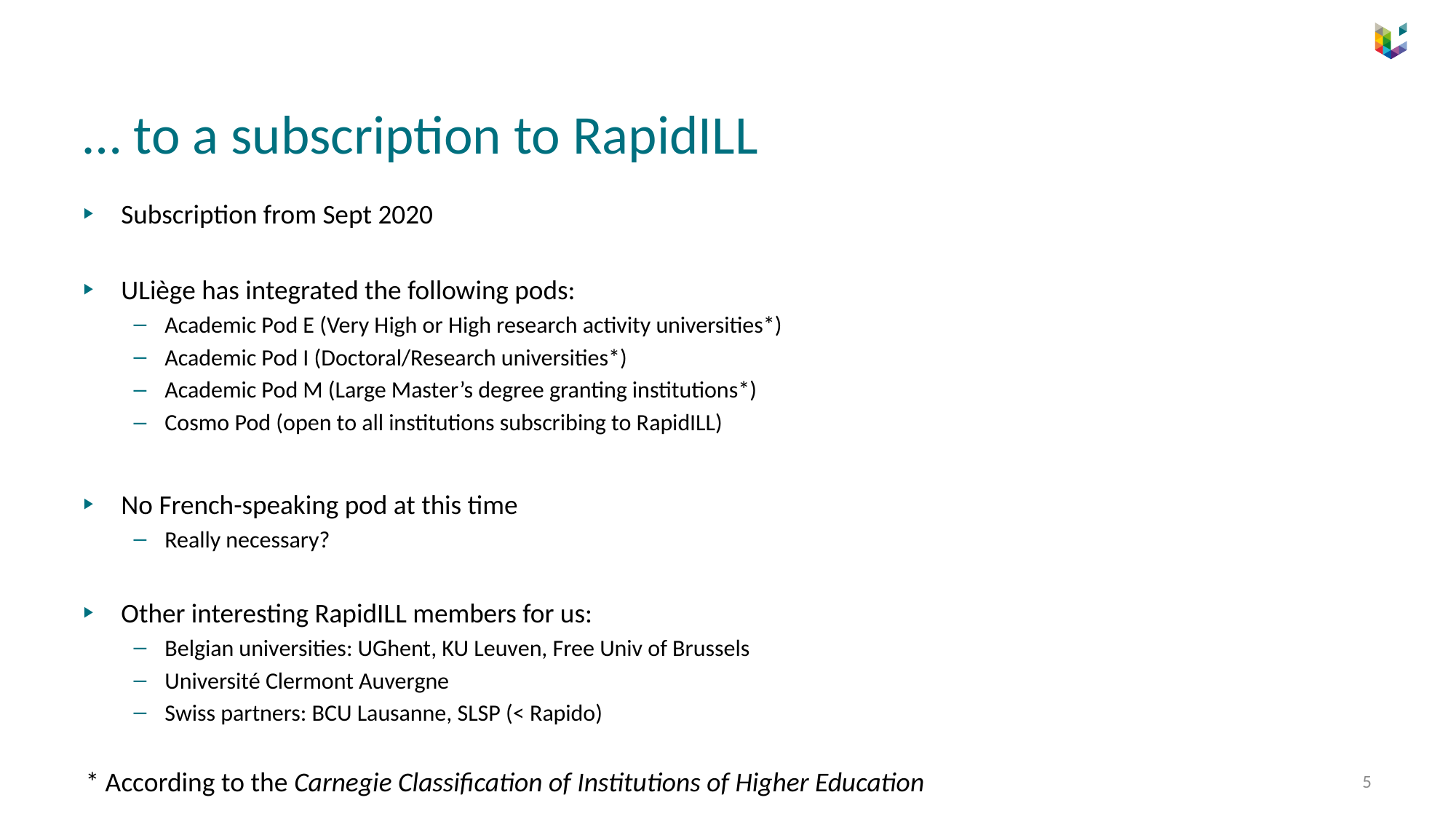

# … to a subscription to RapidILL
Subscription from Sept 2020

ULiège has integrated the following pods:
Academic Pod E (Very High or High research activity universities*)
Academic Pod I (Doctoral/Research universities*)
Academic Pod M (Large Master’s degree granting institutions*)
Cosmo Pod (open to all institutions subscribing to RapidILL)

No French-speaking pod at this time
Really necessary?

Other interesting RapidILL members for us:
Belgian universities: UGhent, KU Leuven, Free Univ of Brussels
Université Clermont Auvergne
Swiss partners: BCU Lausanne, SLSP (< Rapido)
* According to the Carnegie Classification of Institutions of Higher Education
5